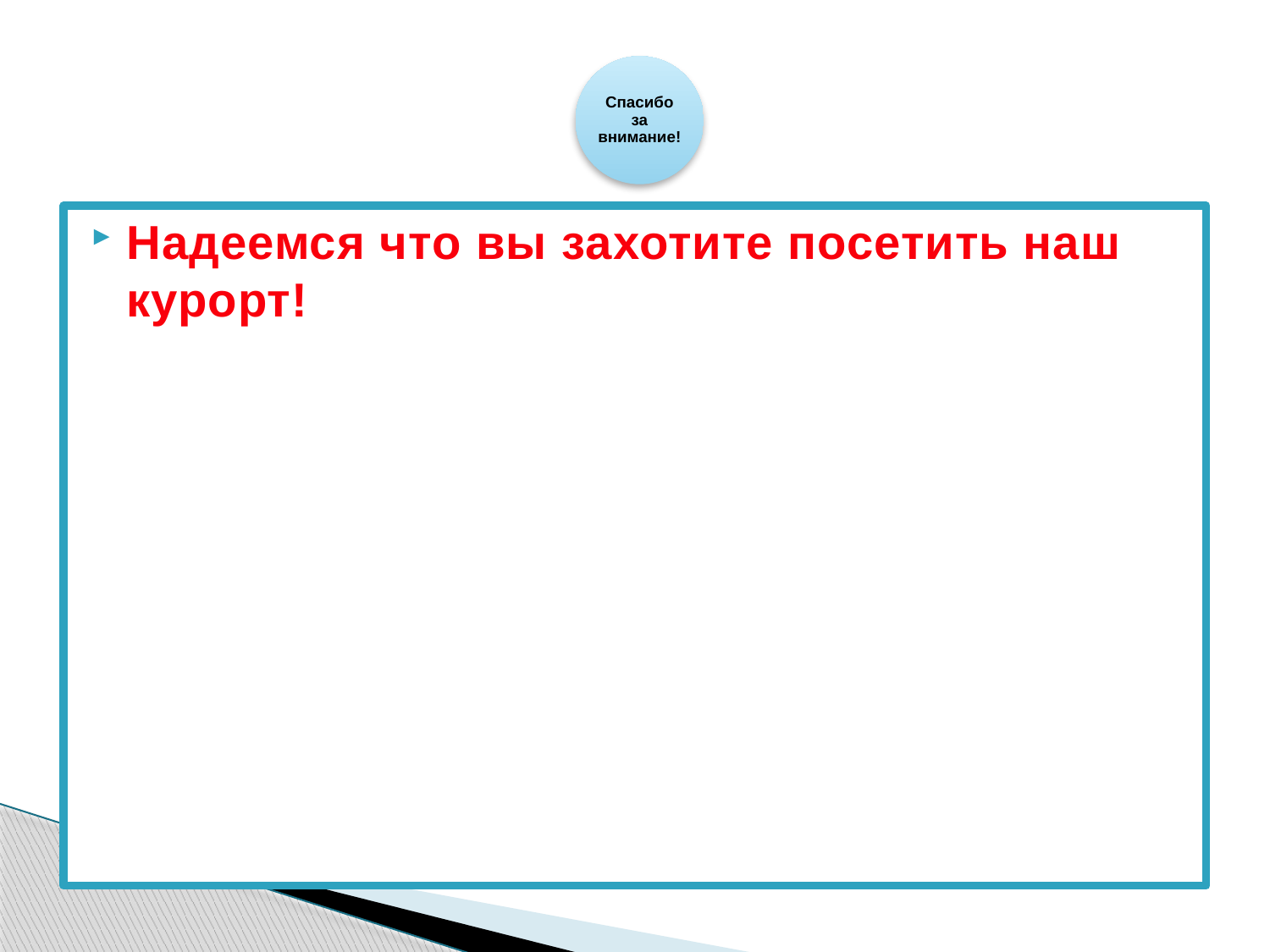

#
Спасибо за внимание!
Надеемся что вы захотите посетить наш курорт!